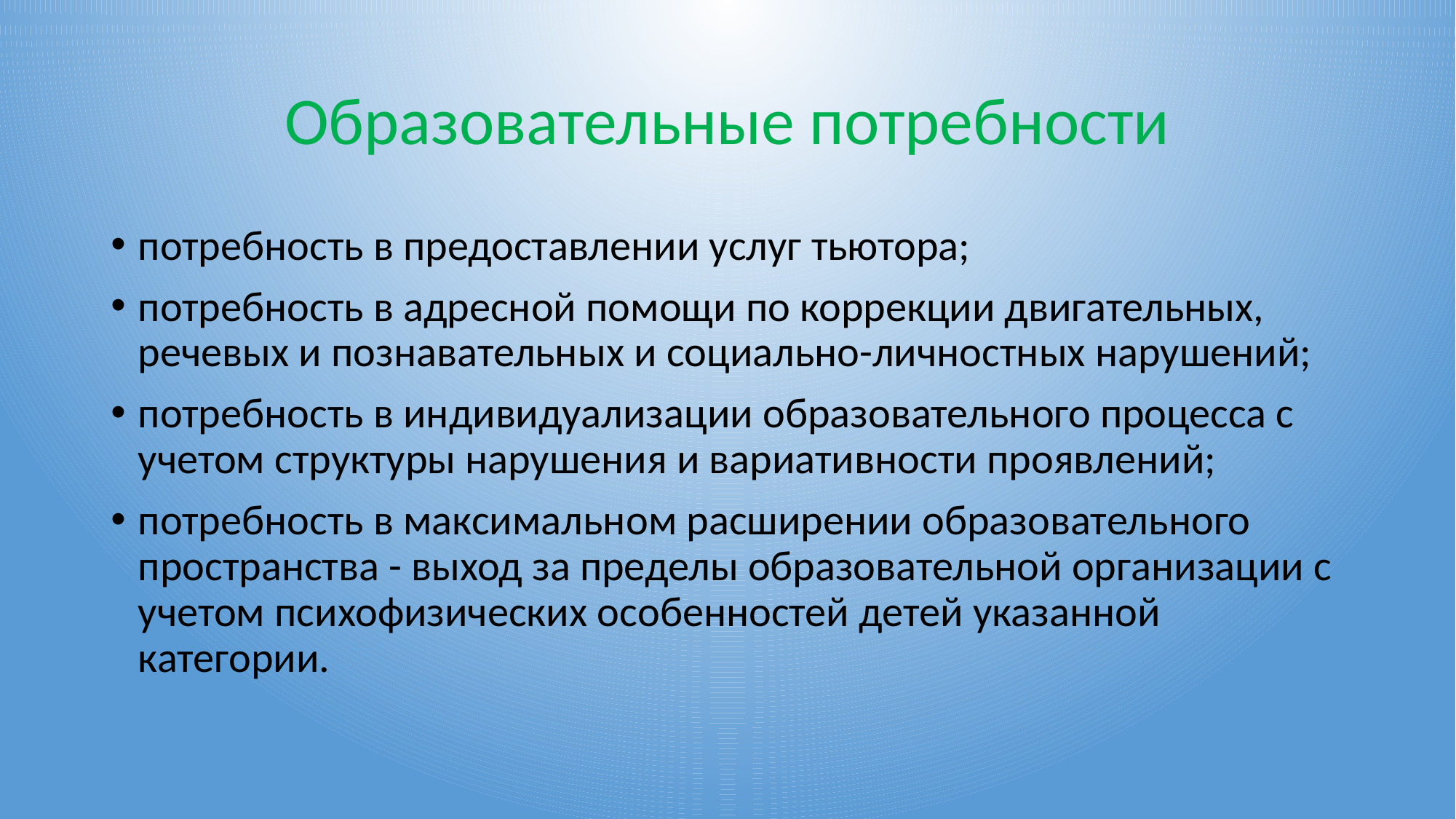

# Образовательные потребности
потребность в предоставлении услуг тьютора;
потребность в адресной помощи по коррекции двигательных, речевых и познавательных и социально-личностных нарушений;
потребность в индивидуализации образовательного процесса с учетом структуры нарушения и вариативности проявлений;
потребность в максимальном расширении образовательного пространства - выход за пределы образовательной организации с учетом психофизических особенностей детей указанной категории.